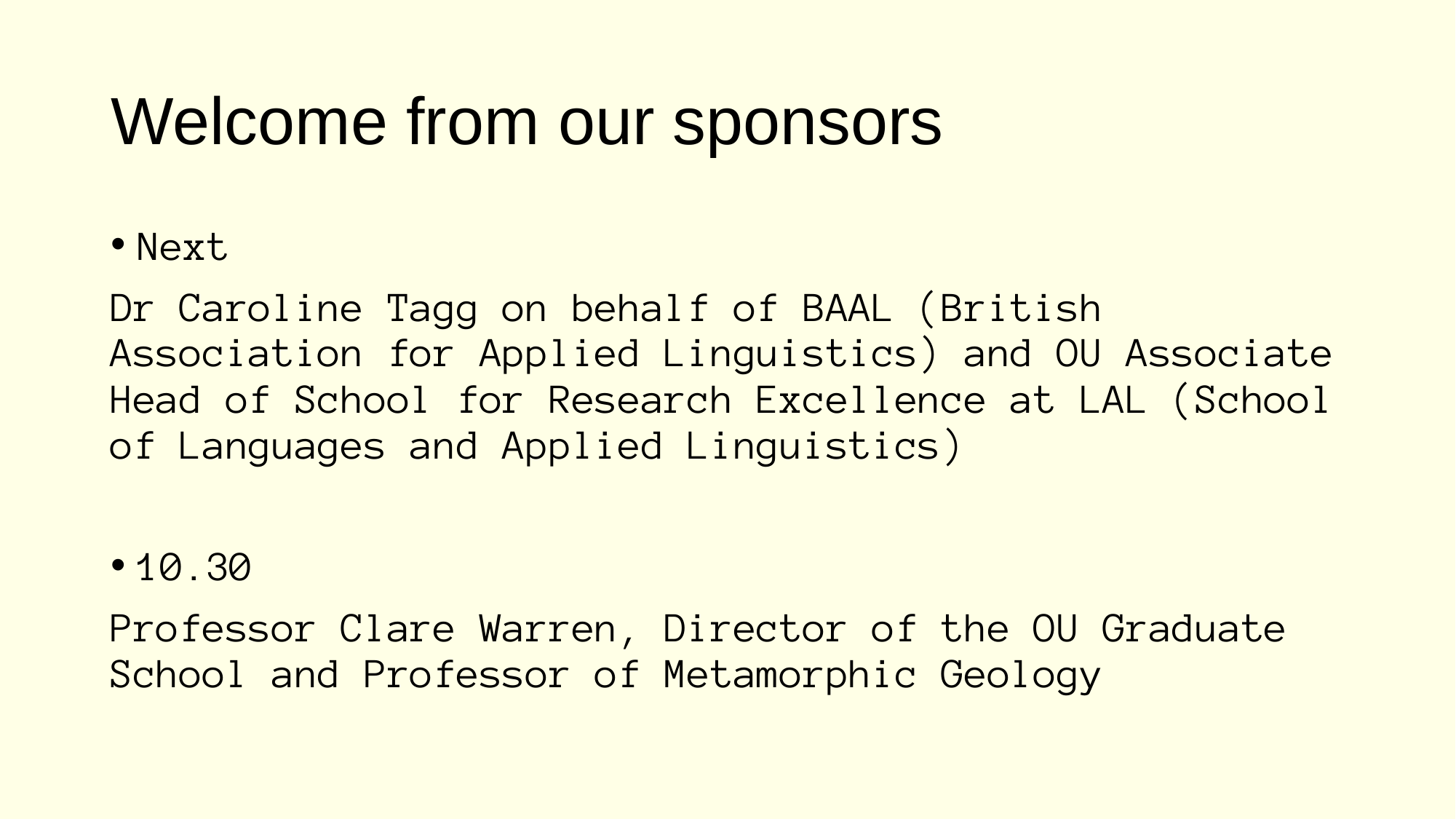

# Welcome from our sponsors
Next
Dr Caroline Tagg on behalf of BAAL (British Association for Applied Linguistics) and OU Associate Head of School for Research Excellence at LAL (School of Languages and Applied Linguistics)

10.30
Professor Clare Warren, Director of the OU Graduate School and Professor of Metamorphic Geology